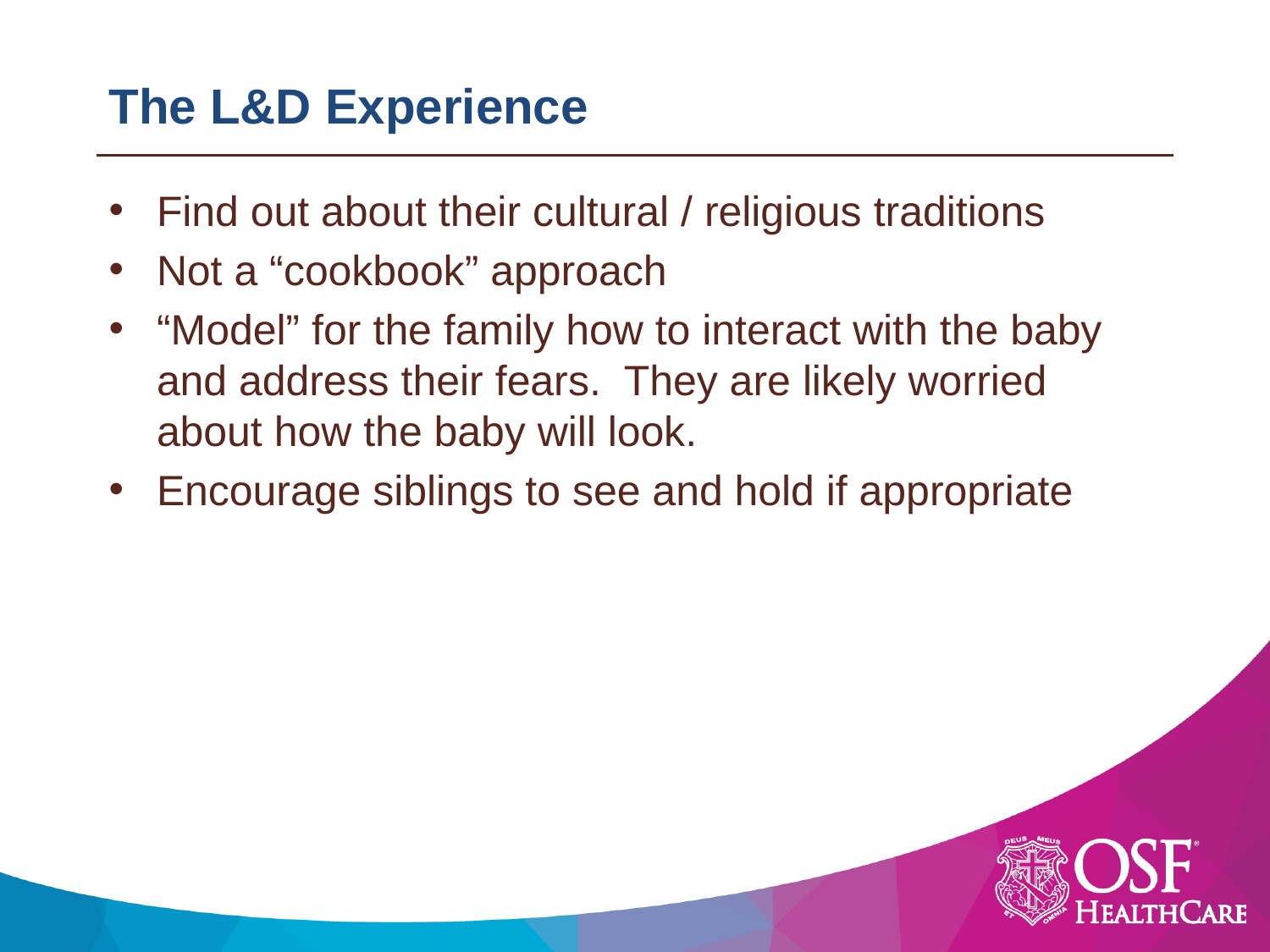

# The L&D Experience
Find out about their cultural / religious traditions
Not a “cookbook” approach
“Model” for the family how to interact with the baby and address their fears.  They are likely worried about how the baby will look.
Encourage siblings to see and hold if appropriate